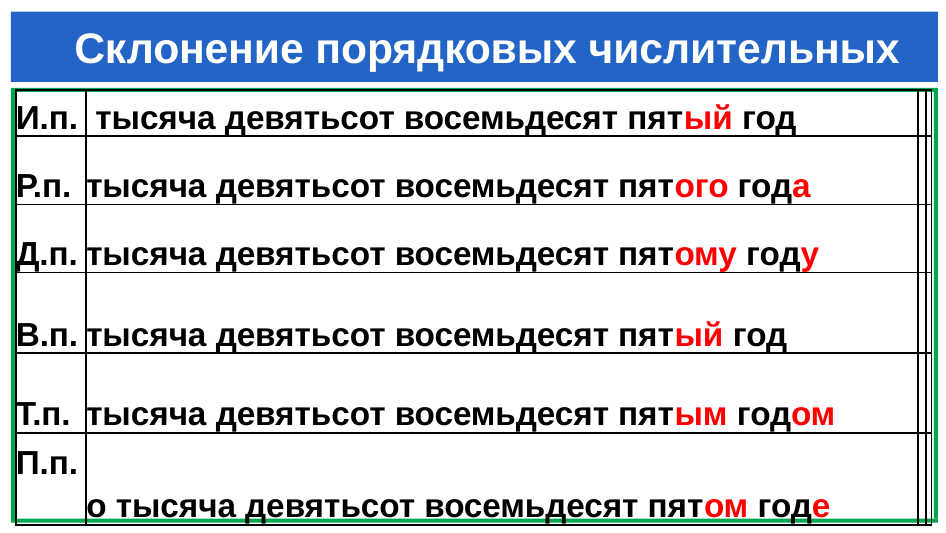

# Склонение порядковых числительных
| И.п. | тысяча девятьсот восемьдесят пятый год |  |  |
| --- | --- | --- | --- |
| Р.п. | тысяча девятьсот восемьдесят пятого года |  |  |
| Д.п. | тысяча девятьсот восемьдесят пятому году |  |  |
| В.п. | тысяча девятьсот восемьдесят пятый год |  |  |
| Т.п. | тысяча девятьсот восемьдесят пятым годом |  |  |
| П.п. | о тысяча девятьсот восемьдесят пятом годе |  |  |